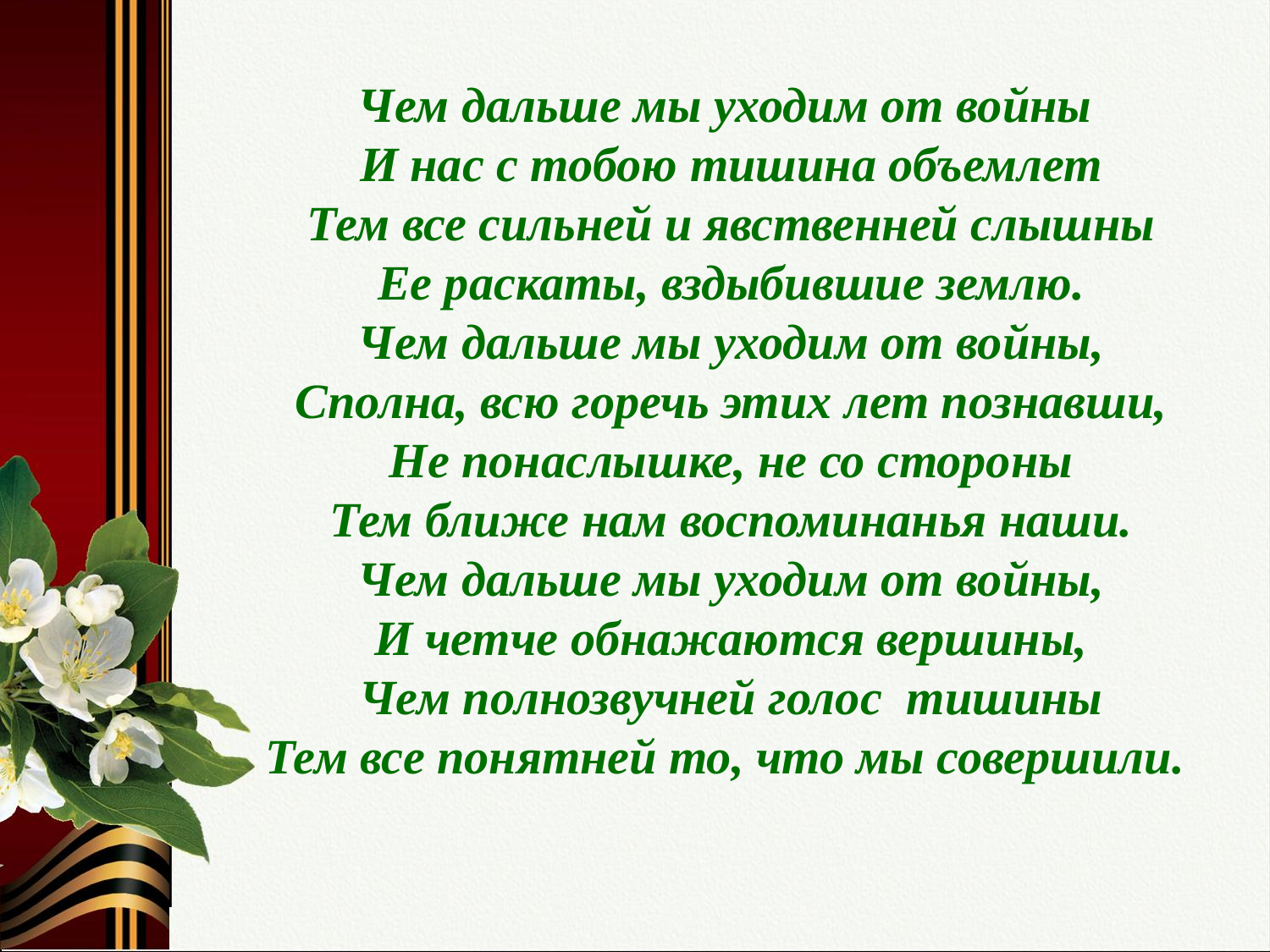

Чем дальше мы уходим от войны
 И нас с тобою тишина объемлет
 Тем все сильней и явственней слышны
 Ее раскаты, вздыбившие землю.
 Чем дальше мы уходим от войны,
 Сполна, всю горечь этих лет познавши,
 Не понаслышке, не со стороны
 Тем ближе нам воспоминанья наши.
 Чем дальше мы уходим от войны,
 И четче обнажаются вершины,
 Чем полнозвучней голос  тишины
Тем все понятней то, что мы совершили.